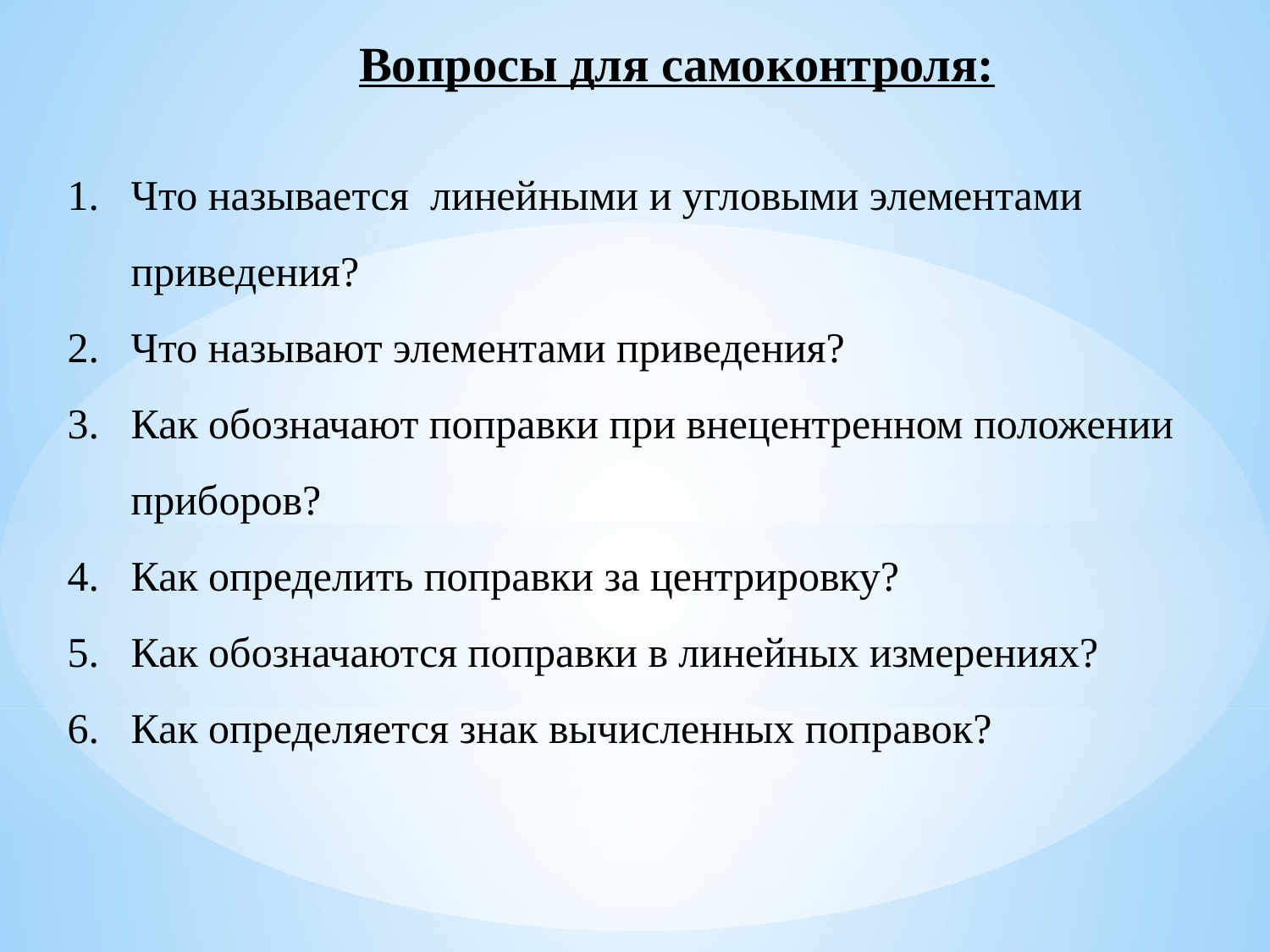

Вопросы для самоконтроля:

Что называется  линейными и угловыми элементами приведения?
Что называют элементами приведения?
Как обозначают поправки при внецентренном положении приборов?
Как определить поправки за центрировку?
Как обозначаются поправки в линейных измерениях?
Как определяется знак вычисленных поправок?